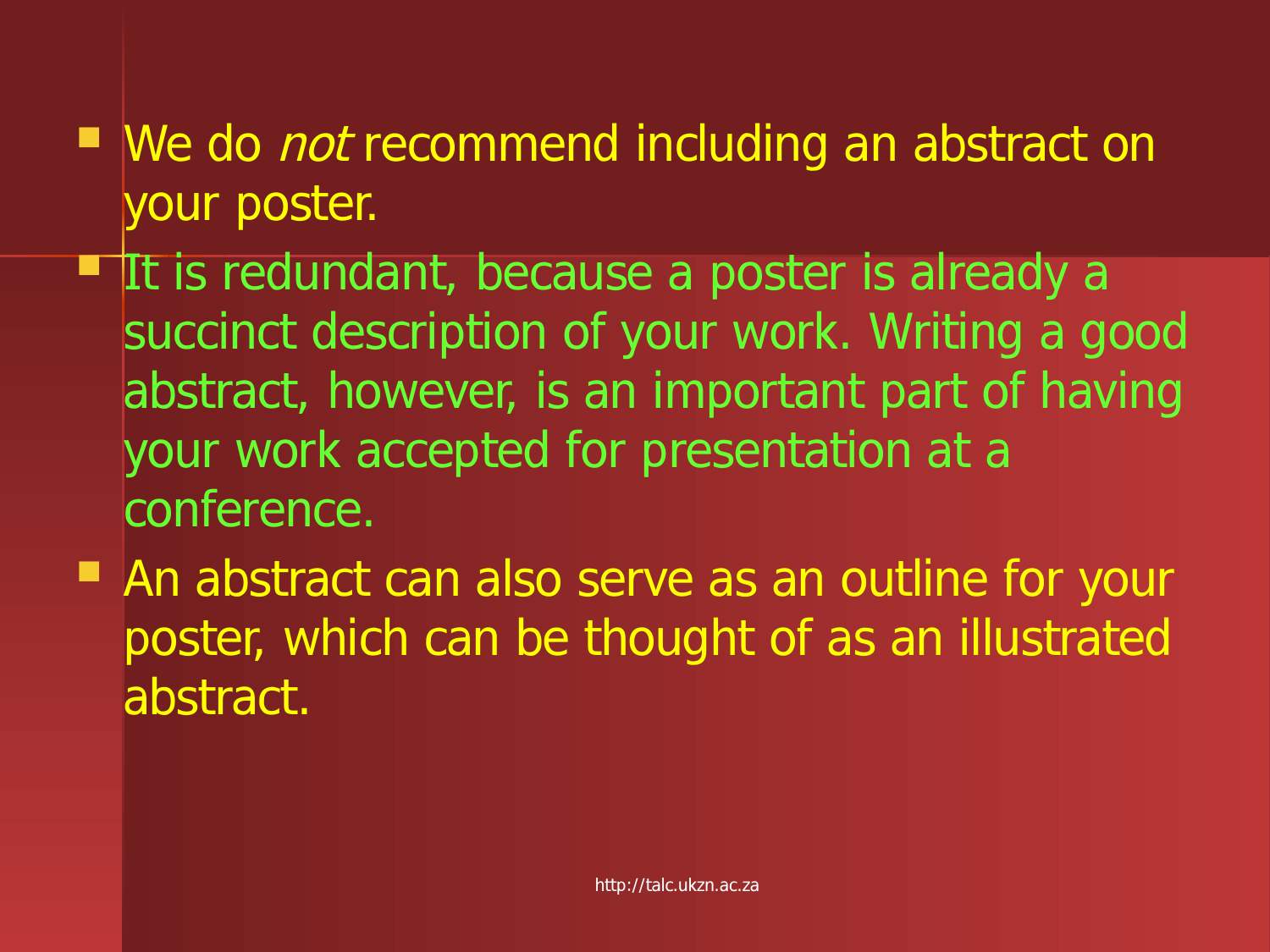

We do not recommend including an abstract on your poster.
It is redundant, because a poster is already a succinct description of your work. Writing a good abstract, however, is an important part of having your work accepted for presentation at a conference.
An abstract can also serve as an outline for your poster, which can be thought of as an illustrated abstract.

http://talc.ukzn.ac.za